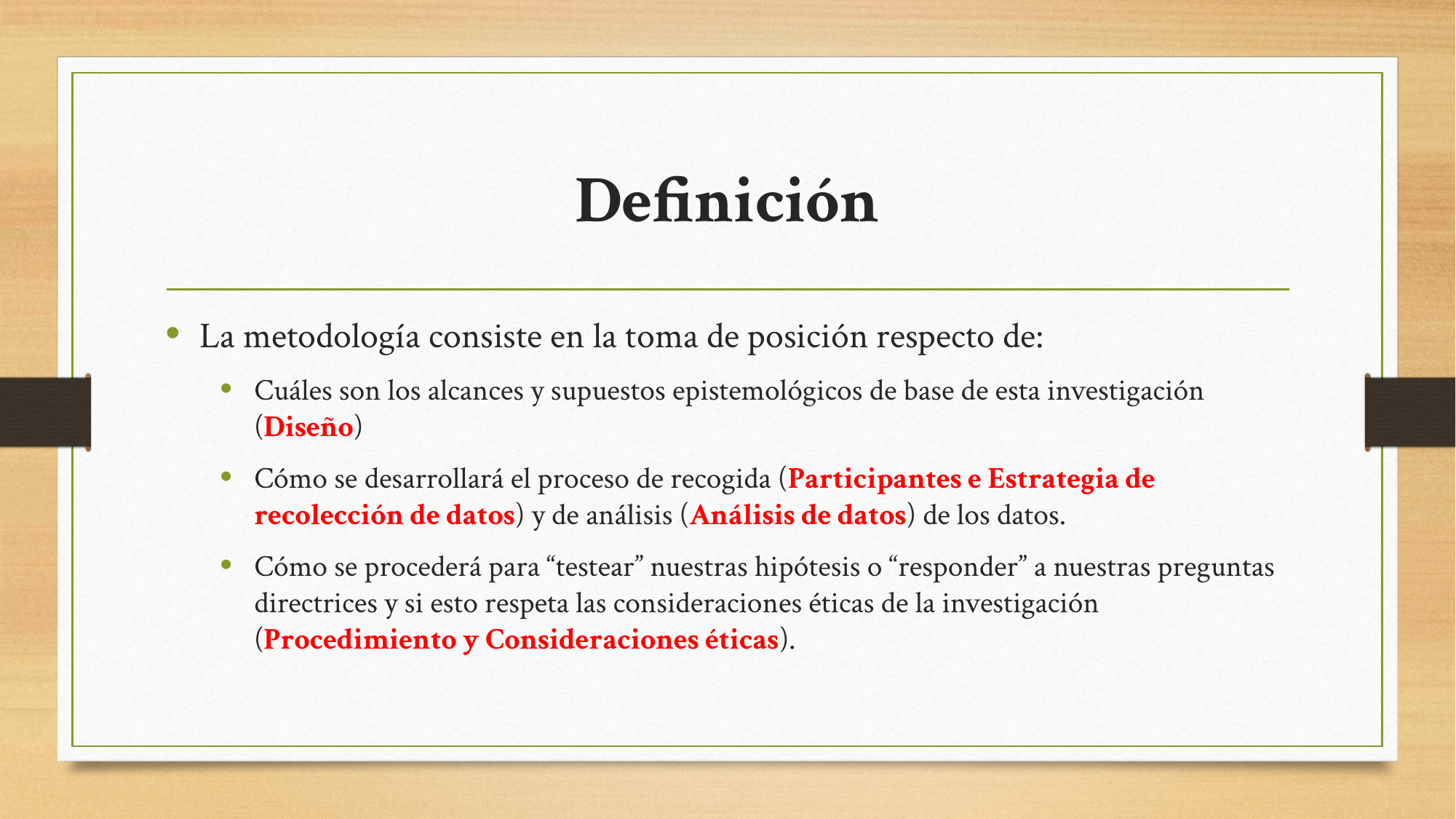

# Definición
La metodología consiste en la toma de posición respecto de:
Cuáles son los alcances y supuestos epistemológicos de base de esta investigación (Diseño)
Cómo se desarrollará el proceso de recogida (Participantes e Estrategia de recolección de datos) y de análisis (Análisis de datos) de los datos.
Cómo se procederá para “testear” nuestras hipótesis o “responder” a nuestras preguntas directrices y si esto respeta las consideraciones éticas de la investigación (Procedimiento y Consideraciones éticas).